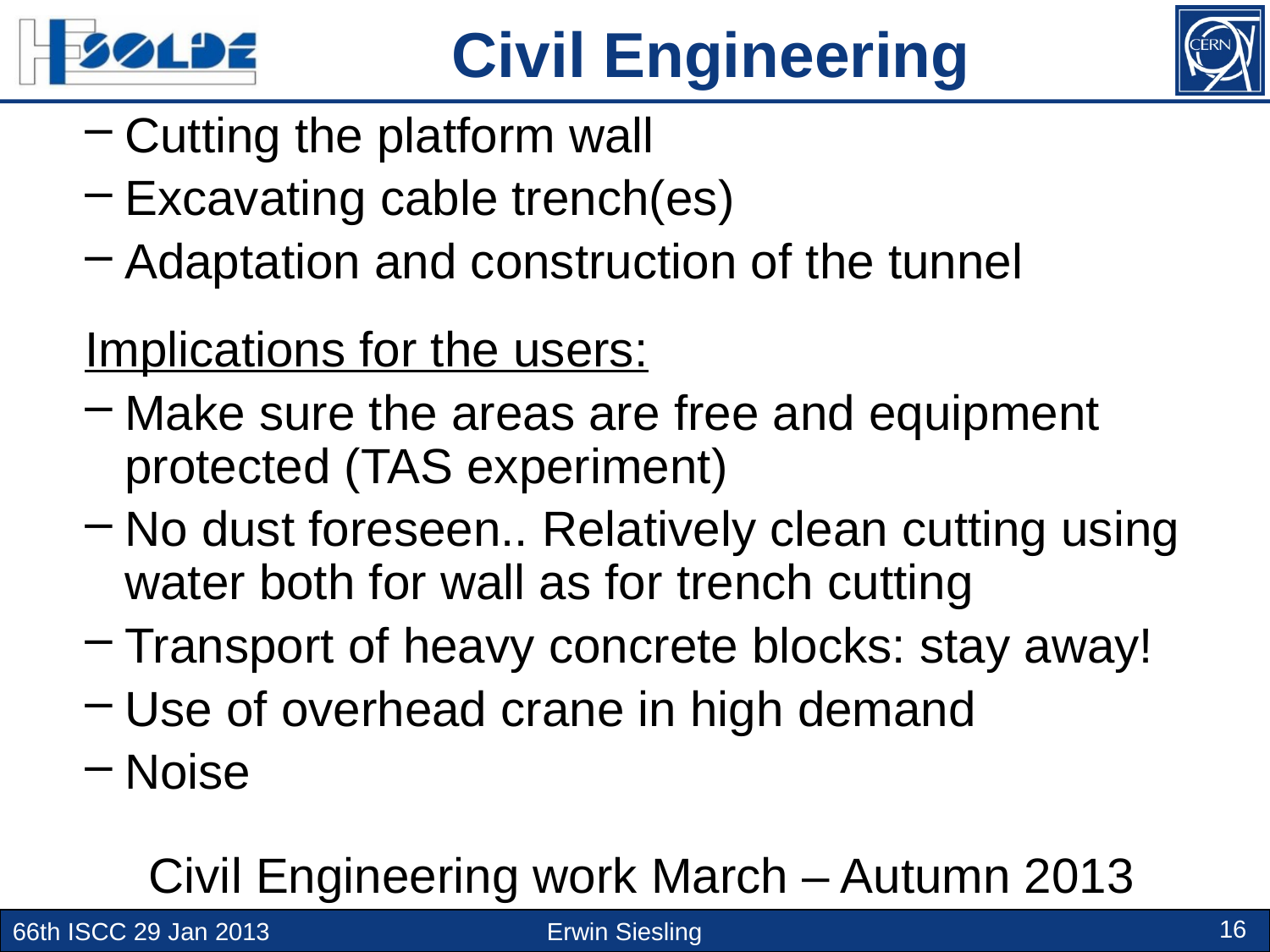

Civil Engineering
Cutting the platform wall
Excavating cable trench(es)
Adaptation and construction of the tunnel

Implications for the users:
Make sure the areas are free and equipment protected (TAS experiment)
No dust foreseen.. Relatively clean cutting using water both for wall as for trench cutting
Transport of heavy concrete blocks: stay away!
Use of overhead crane in high demand
Noise
Civil Engineering work March – Autumn 2013
16